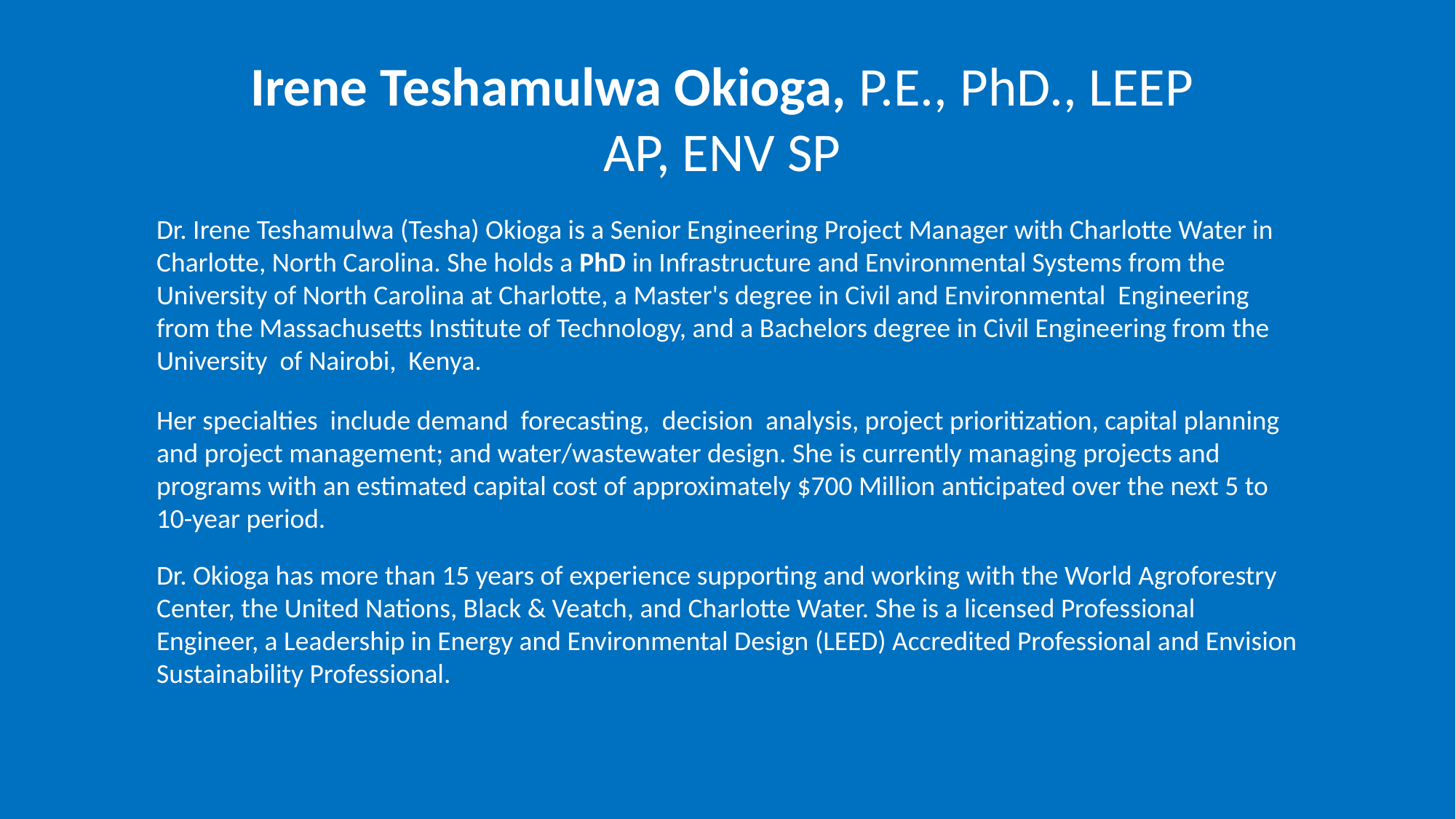

# Irene Teshamulwa Okioga, P.E., PhD., LEEP AP, ENV SP
Dr. Irene Teshamulwa (Tesha) Okioga is a Senior Engineering Project Manager with Charlotte Water in Charlotte, North Carolina. She holds a PhD in Infrastructure and Environmental Systems from the University of North Carolina at Charlotte, a Master's degree in Civil and Environmental  Engineering from the Massachusetts Institute of Technology, and a Bachelors degree in Civil Engineering from the University  of Nairobi,  Kenya.

Her specialties  include demand  forecasting,  decision  analysis, project prioritization, capital planning and project management; and water/wastewater design. She is currently managing projects and programs with an estimated capital cost of approximately $700 Million anticipated over the next 5 to 10-year period.

Dr. Okioga has more than 15 years of experience supporting and working with the World Agroforestry Center, the United Nations, Black & Veatch, and Charlotte Water. She is a licensed Professional Engineer, a Leadership in Energy and Environmental Design (LEED) Accredited Professional and Envision Sustainability Professional.